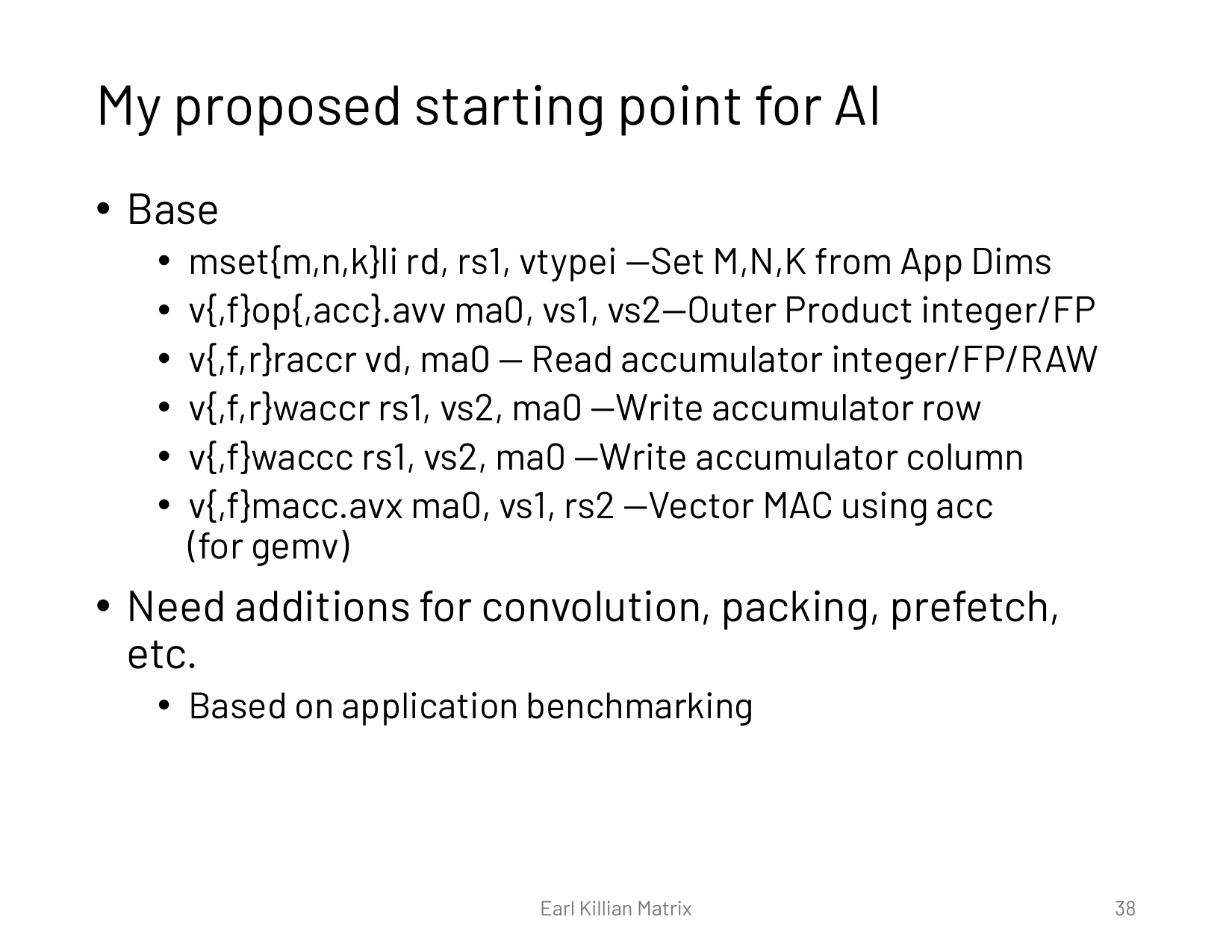

# My proposed starting point for AI
Base
mset{m,n,k}li rd, rs1, vtypei —Set M,N,K from App Dims
v{,f}op{,acc}.avv ma0, vs1, vs2—Outer Product integer/FP
v{,f,r}raccr vd, ma0 — Read accumulator integer/FP/RAW
v{,f,r}waccr rs1, vs2, ma0 —Write accumulator row
v{,f}waccc rs1, vs2, ma0 —Write accumulator column
v{,f}macc.avx ma0, vs1, rs2 —Vector MAC using acc
(for gemv)
Need additions for convolution, packing, prefetch, etc.
Based on application benchmarking
Earl Killian Matrix
38